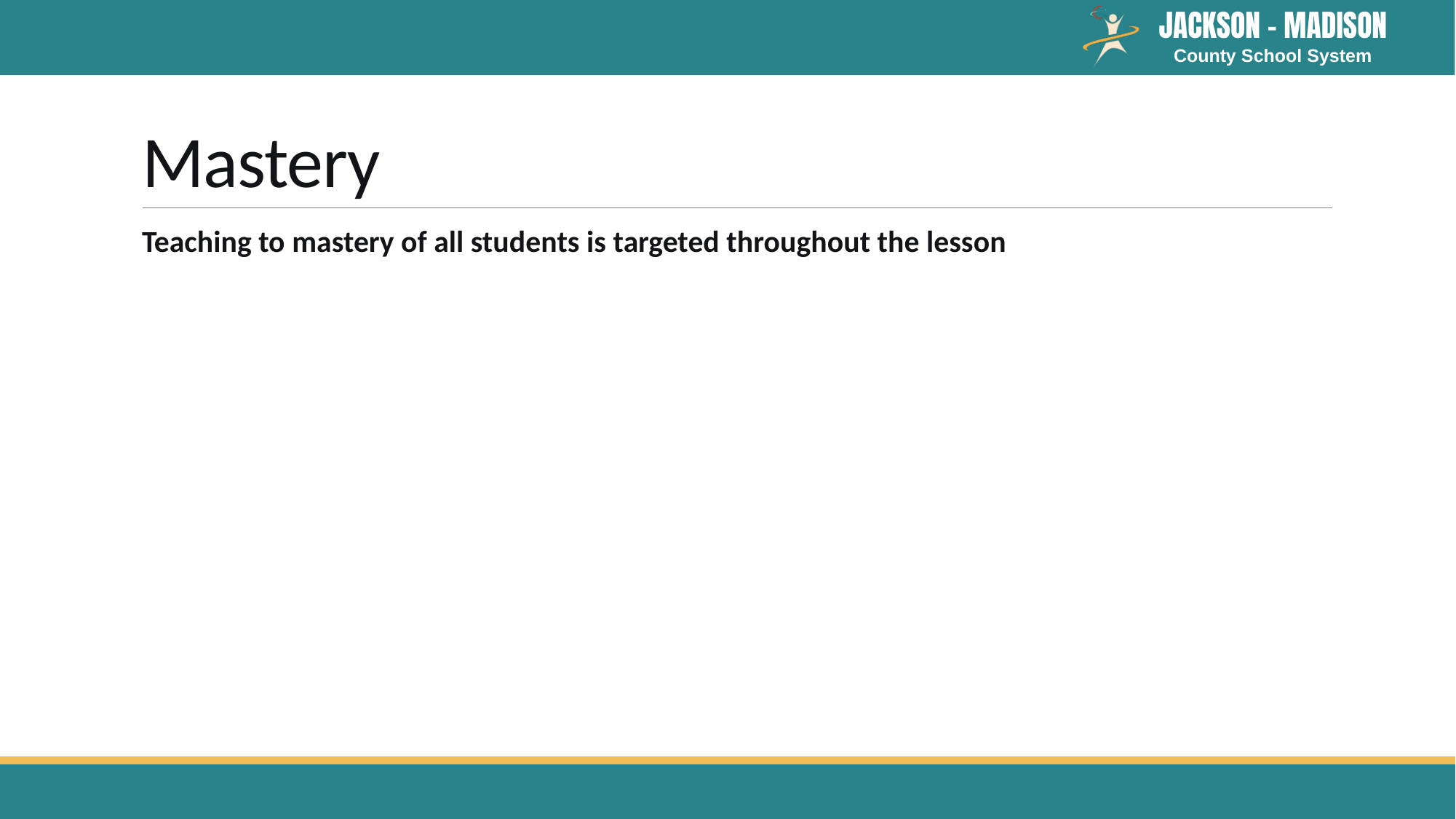

# Mastery
Teaching to mastery of all students is targeted throughout the lesson